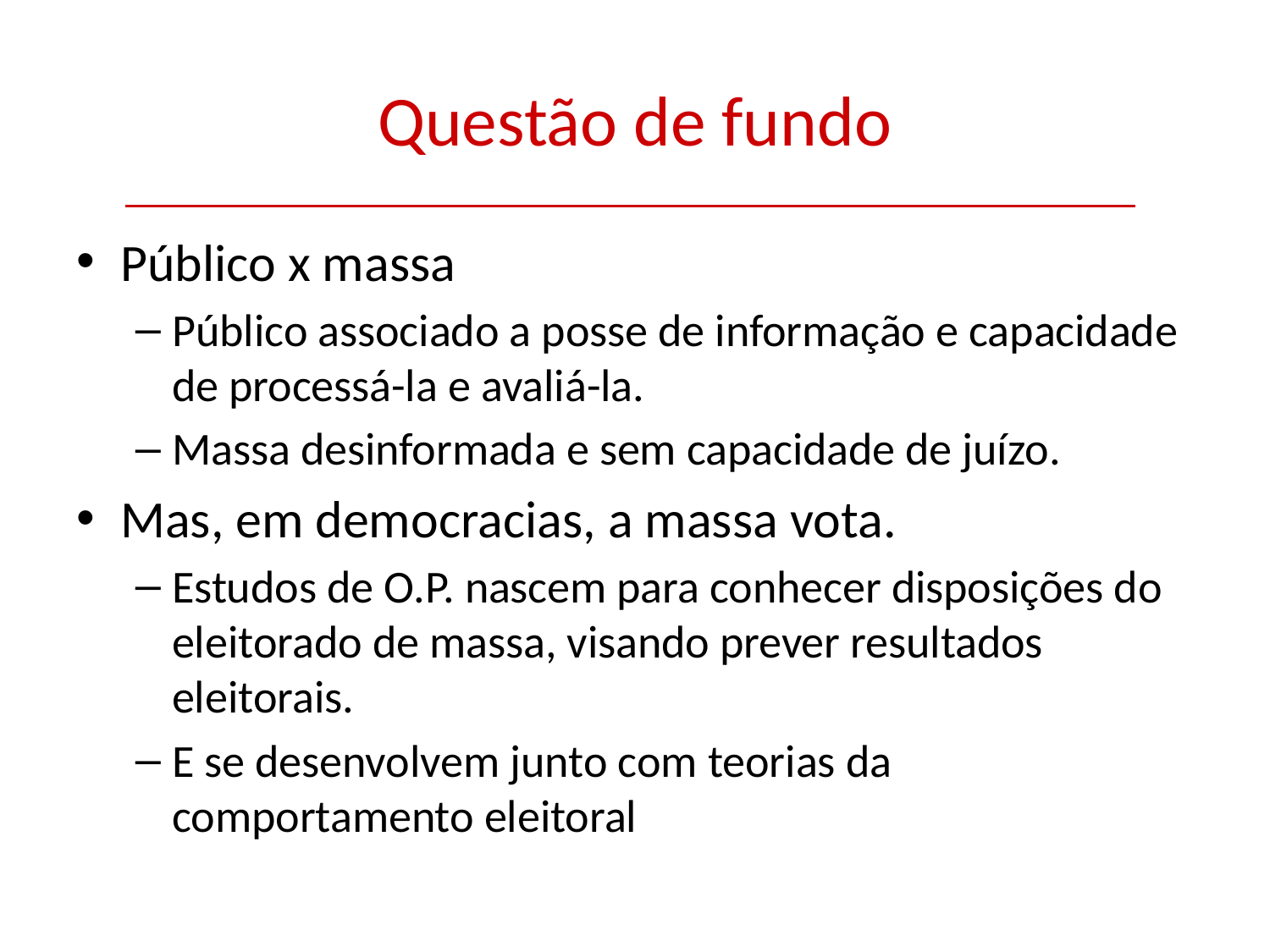

# Questão de fundo
Público x massa
Público associado a posse de informação e capacidade de processá-la e avaliá-la.
Massa desinformada e sem capacidade de juízo.
Mas, em democracias, a massa vota.
Estudos de O.P. nascem para conhecer disposições do eleitorado de massa, visando prever resultados eleitorais.
E se desenvolvem junto com teorias da comportamento eleitoral